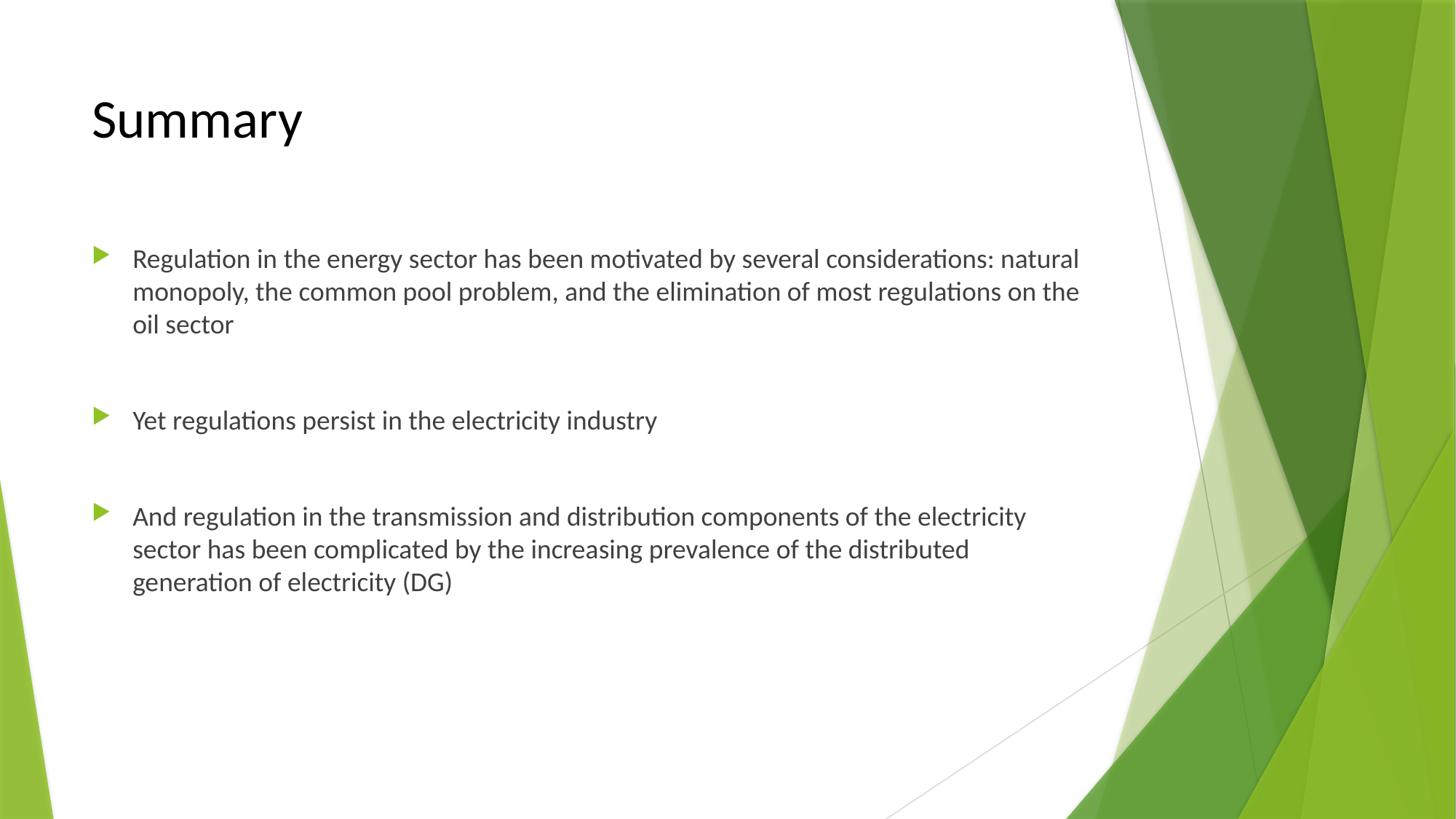

# Summary
Regulation in the energy sector has been motivated by several considerations: natural monopoly, the common pool problem, and the elimination of most regulations on the oil sector

Yet regulations persist in the electricity industry

And regulation in the transmission and distribution components of the electricity sector has been complicated by the increasing prevalence of the distributed generation of electricity (DG)